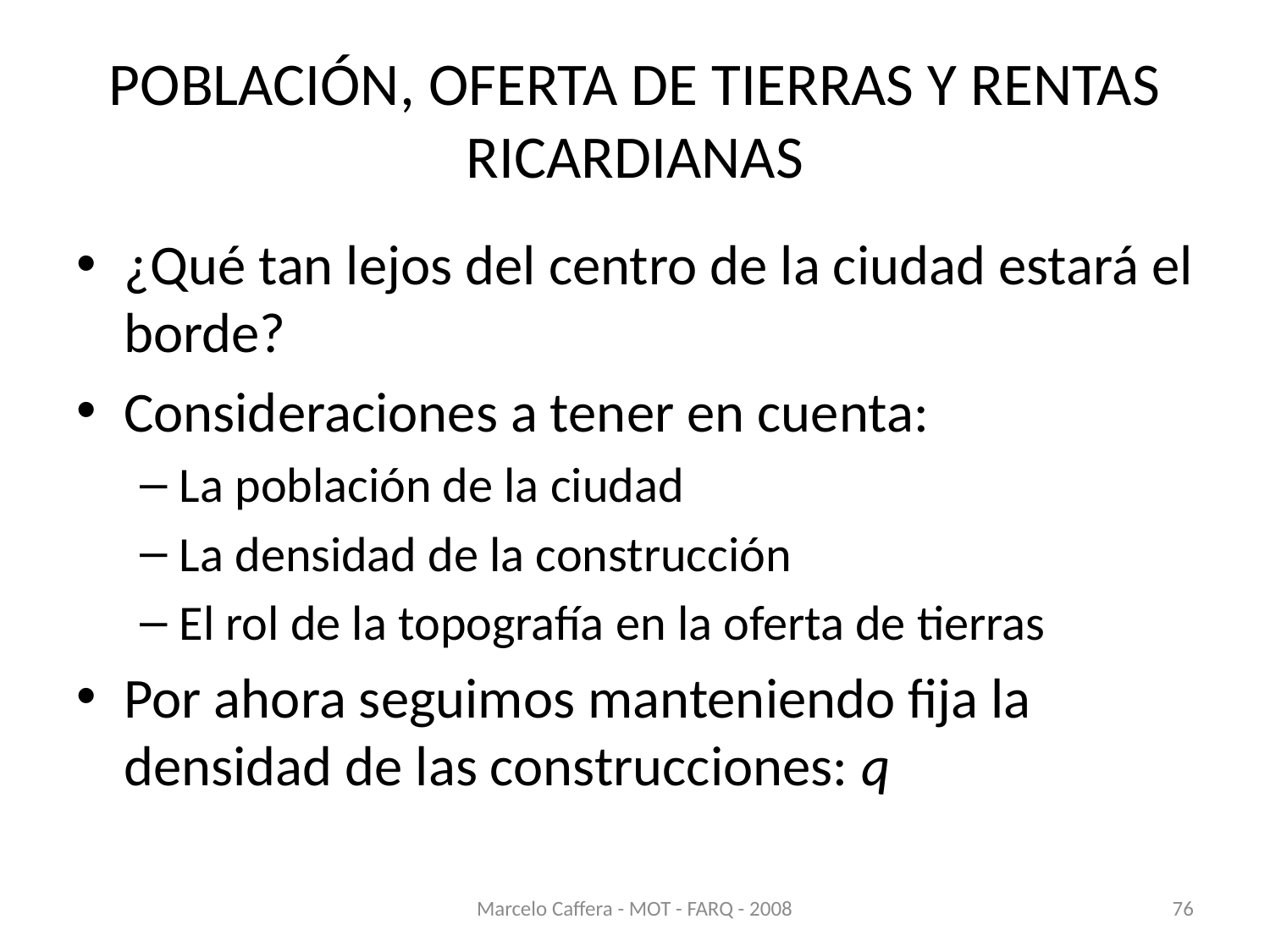

# POBLACIÓN, OFERTA DE TIERRAS Y RENTAS RICARDIANAS
¿Qué tan lejos del centro de la ciudad estará el borde?
Consideraciones a tener en cuenta:
La población de la ciudad
La densidad de la construcción
El rol de la topografía en la oferta de tierras
Por ahora seguimos manteniendo fija la densidad de las construcciones: q
Marcelo Caffera - MOT - FARQ - 2008
76